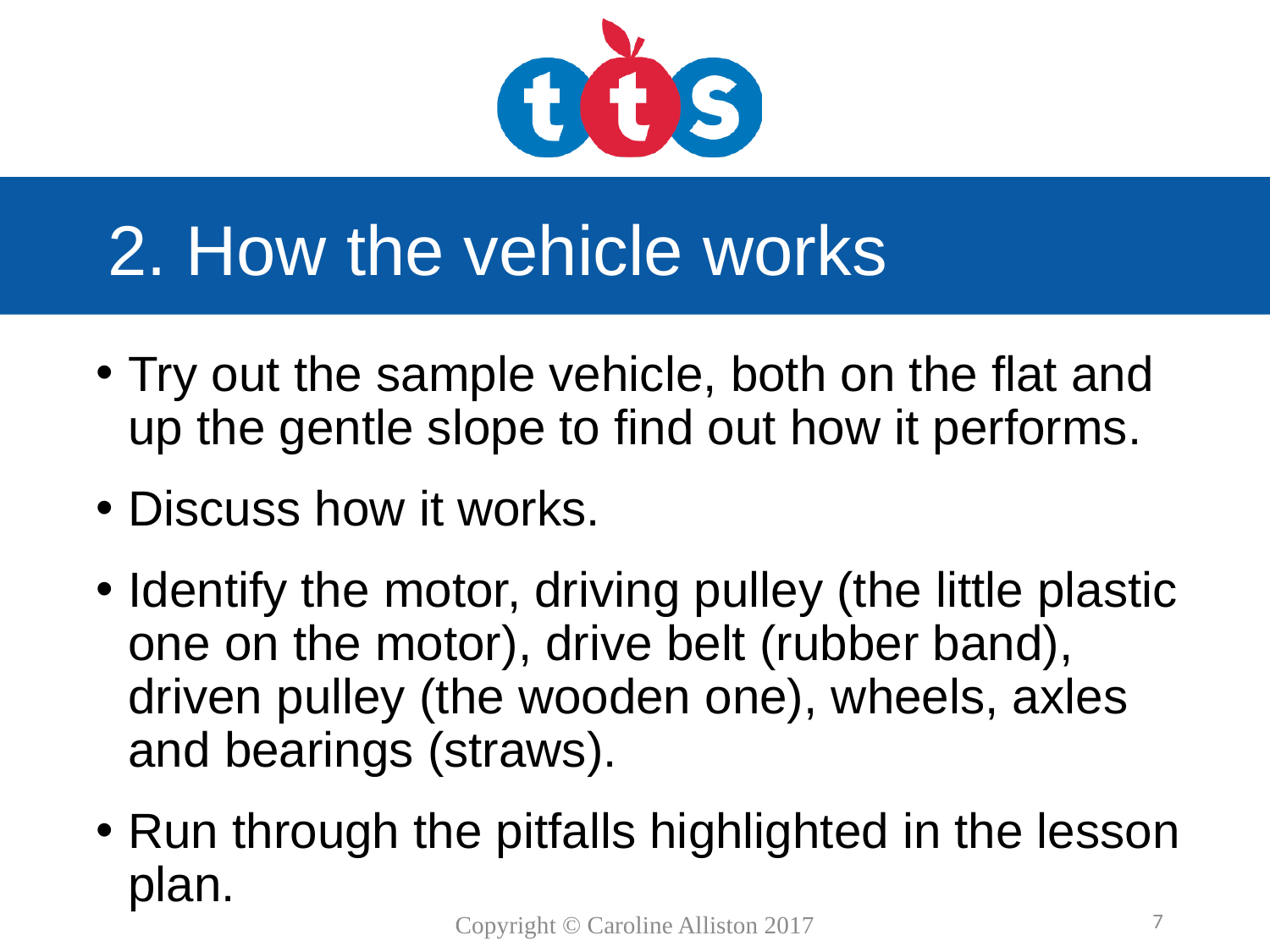

# 2. How the vehicle works
Try out the sample vehicle, both on the flat and up the gentle slope to find out how it performs.
Discuss how it works.
Identify the motor, driving pulley (the little plastic one on the motor), drive belt (rubber band), driven pulley (the wooden one), wheels, axles and bearings (straws).
Run through the pitfalls highlighted in the lesson plan.

Can you think of ways to reduce the risks?

7
Copyright © Caroline Alliston 2017